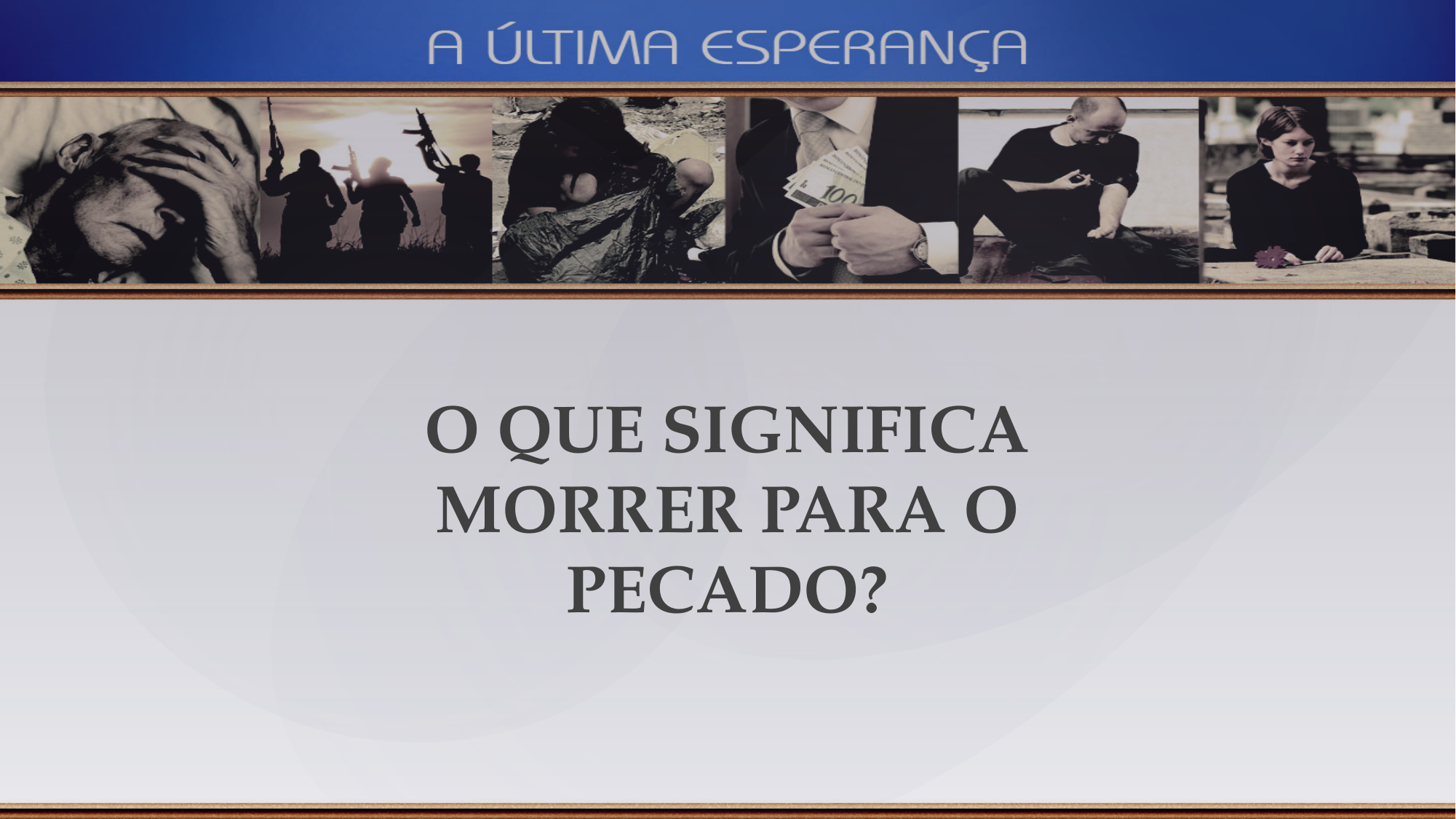

O QUE SIGNIFICA MORRER PARA O PECADO?